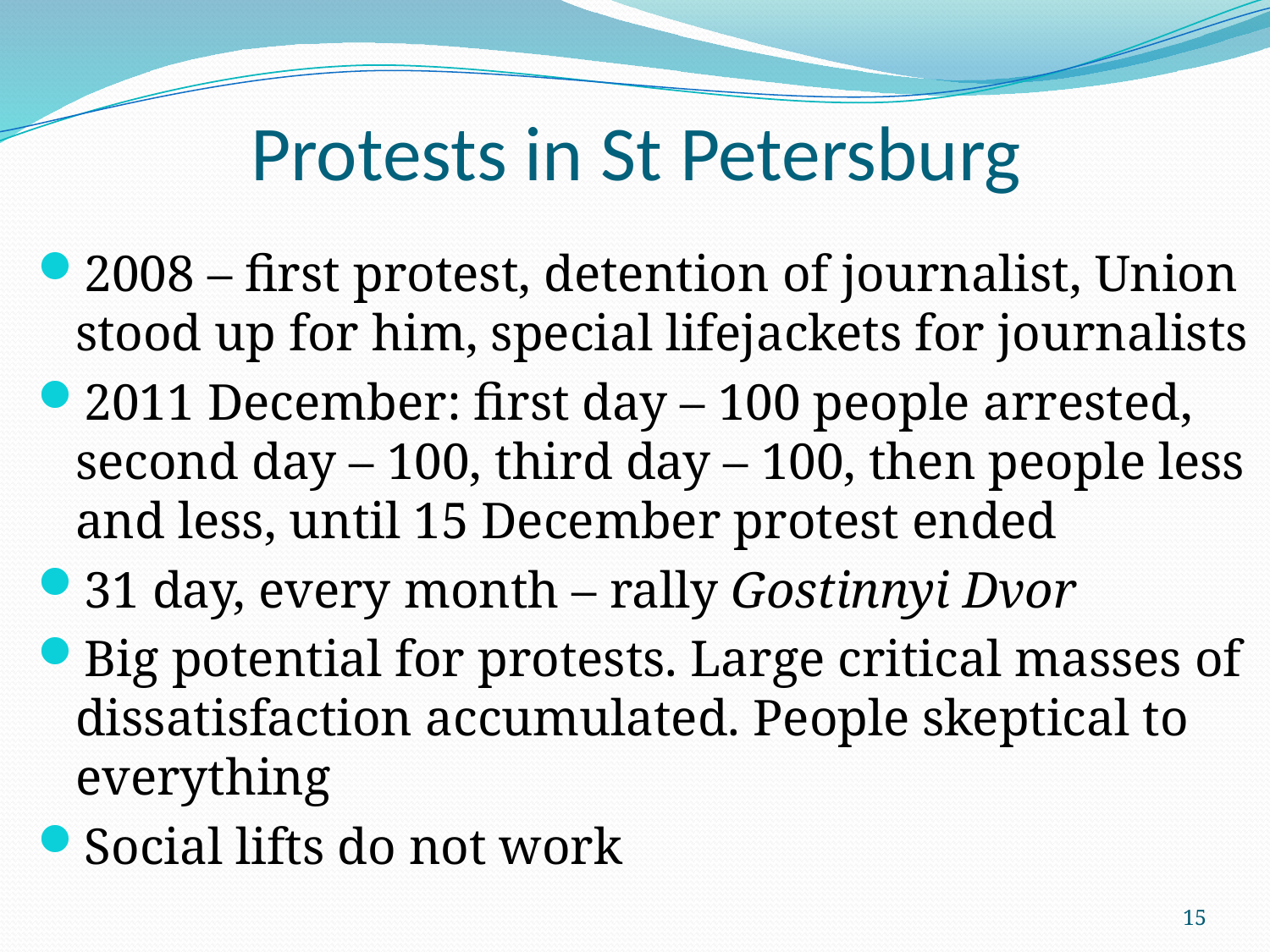

# Protests in St Petersburg
2008 – first protest, detention of journalist, Union stood up for him, special lifejackets for journalists
2011 December: first day – 100 people arrested, second day – 100, third day – 100, then people less and less, until 15 December protest ended
31 day, every month – rally Gostinnyi Dvor
Big potential for protests. Large critical masses of dissatisfaction accumulated. People skeptical to everything
Social lifts do not work

15